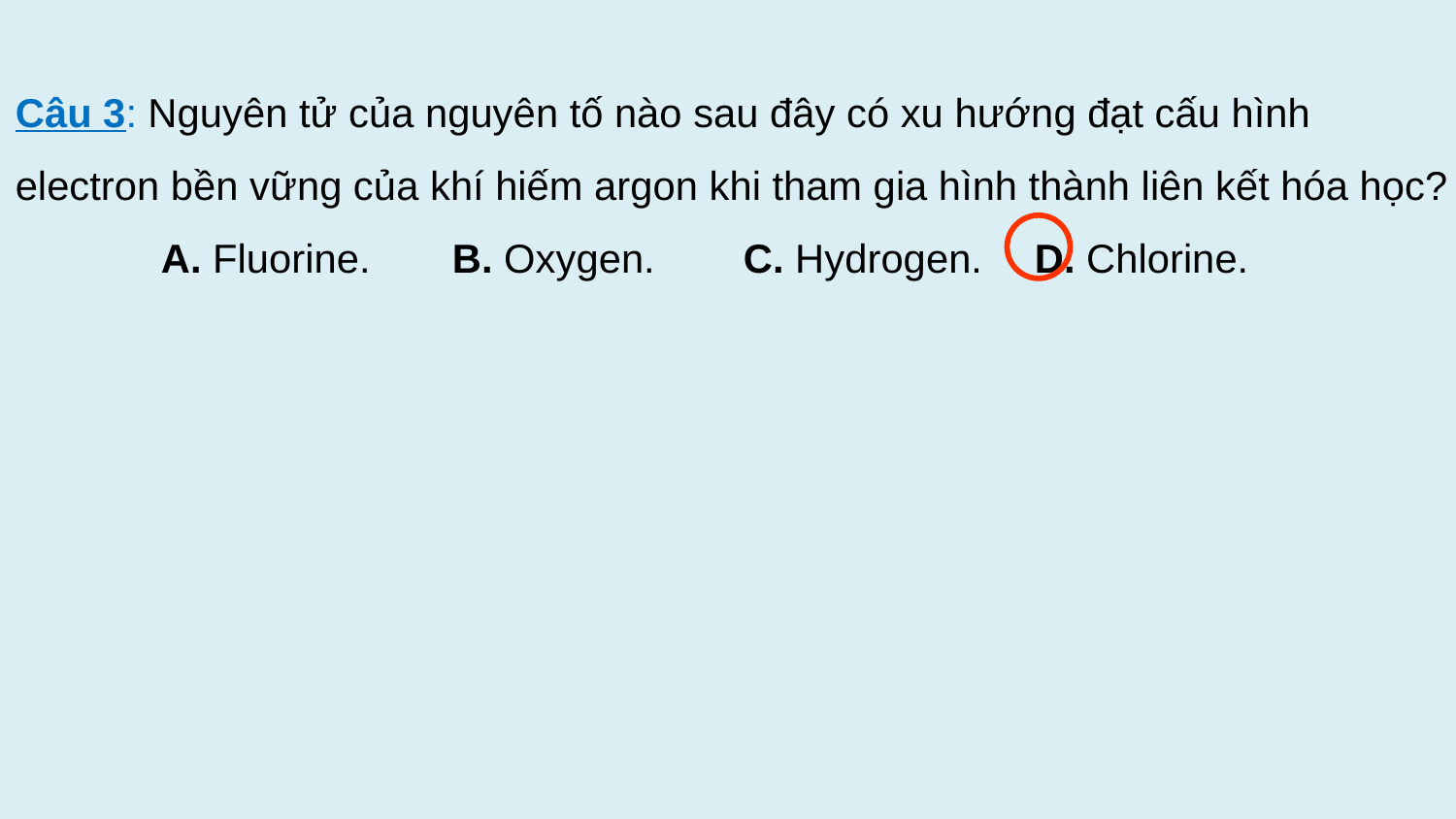

Câu 3: Nguyên tử của nguyên tố nào sau đây có xu hướng đạt cấu hình electron bền vững của khí hiếm argon khi tham gia hình thành liên kết hóa học?
	A. Fluorine.	B. Oxygen.	C. Hydrogen.	D. Chlorine.